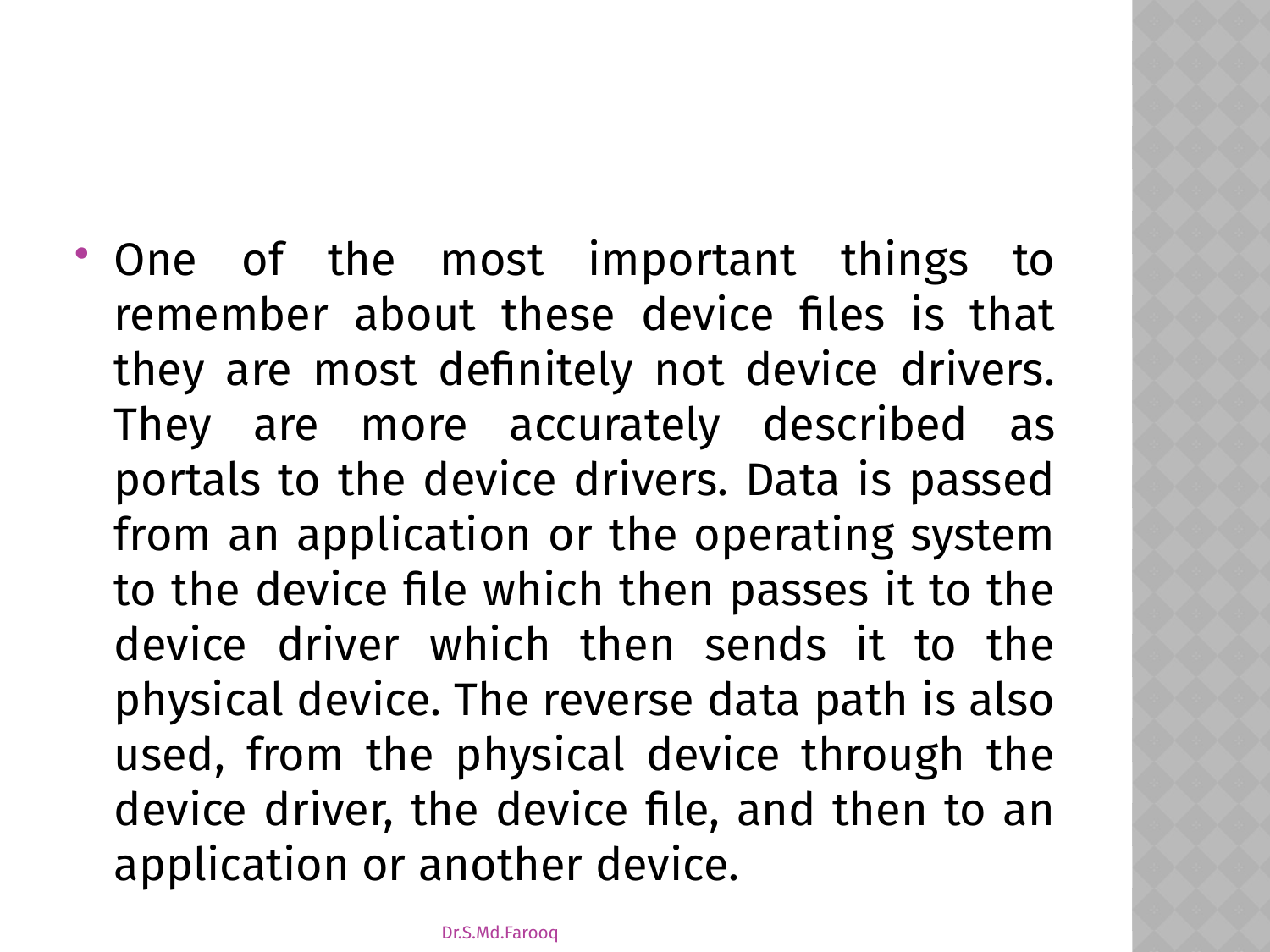

#
One of the most important things to remember about these device files is that they are most definitely not device drivers. They are more accurately described as portals to the device drivers. Data is passed from an application or the operating system to the device file which then passes it to the device driver which then sends it to the physical device. The reverse data path is also used, from the physical device through the device driver, the device file, and then to an application or another device.

Dr.S.Md.Farooq